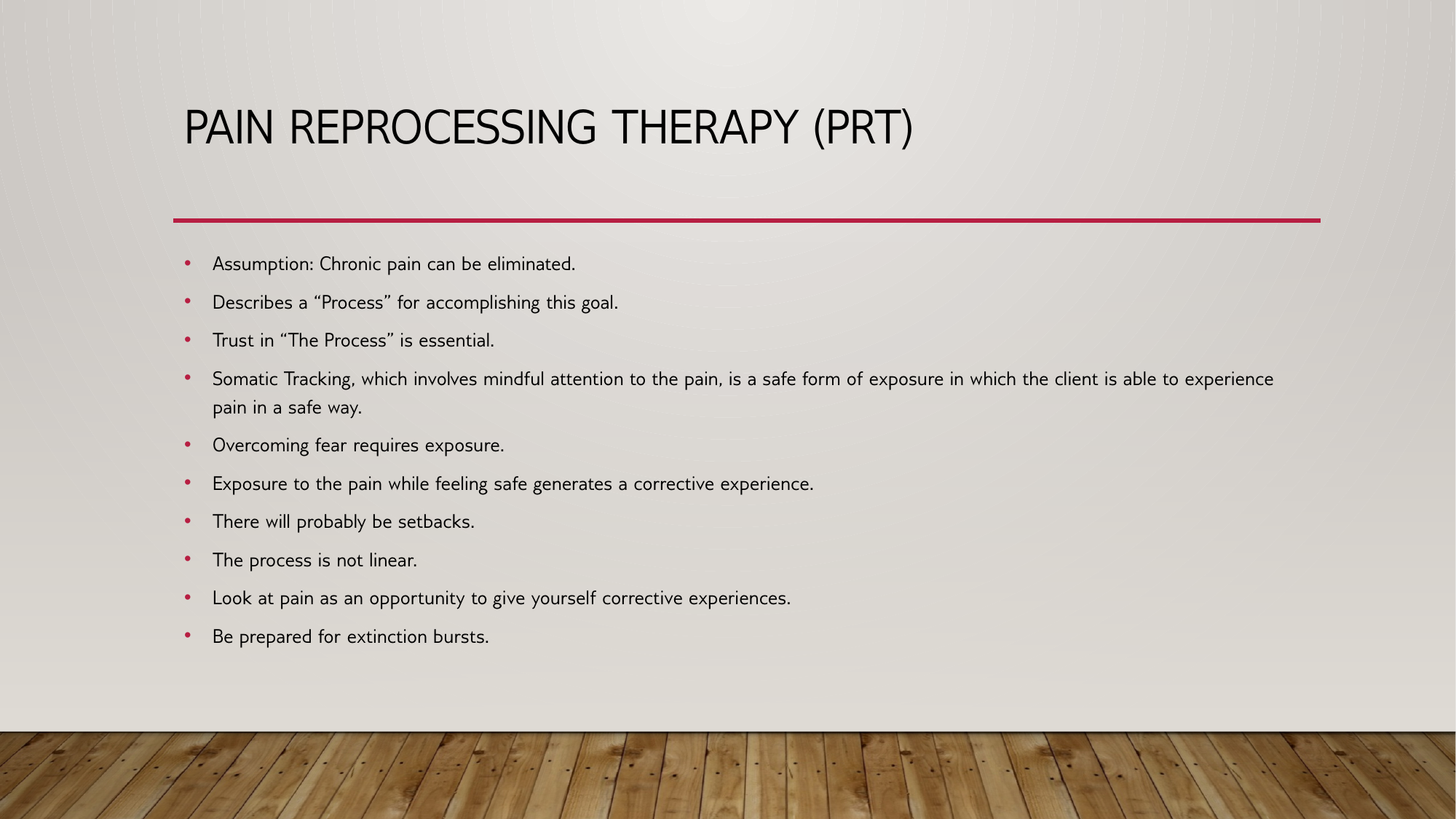

# Pain Reprocessing Therapy (PRT)
Assumption: Chronic pain can be eliminated.
Describes a “Process” for accomplishing this goal.
Trust in “The Process” is essential.
Somatic Tracking, which involves mindful attention to the pain, is a safe form of exposure in which the client is able to experience pain in a safe way.
Overcoming fear requires exposure.
Exposure to the pain while feeling safe generates a corrective experience.
There will probably be setbacks.
The process is not linear.
Look at pain as an opportunity to give yourself corrective experiences.
Be prepared for extinction bursts.